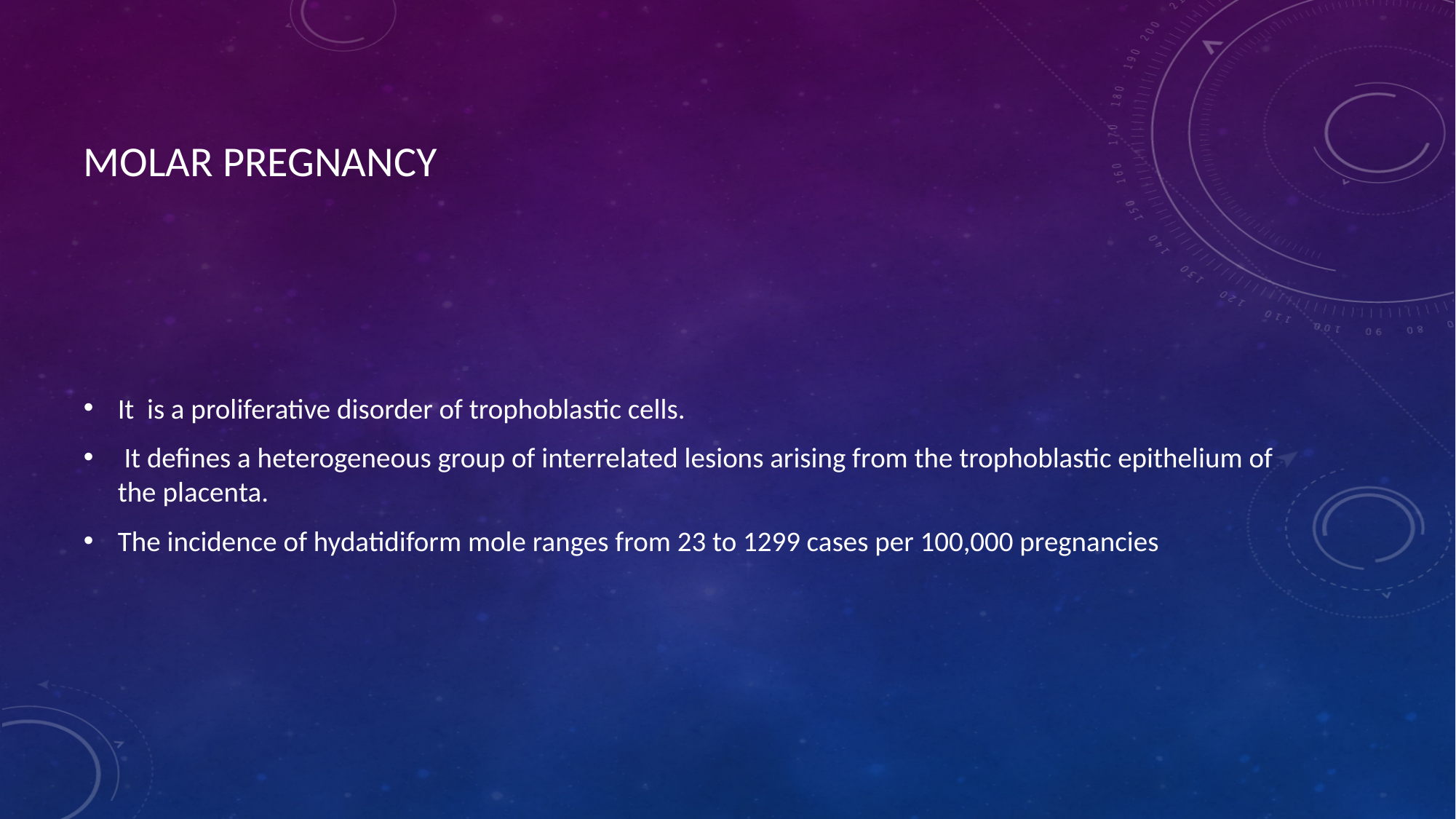

# Molar pregnancy
It  is a proliferative disorder of trophoblastic cells.
 It defines a heterogeneous group of interrelated lesions arising from the trophoblastic epithelium of the placenta.
The incidence of hydatidiform mole ranges from 23 to 1299 cases per 100,000 pregnancies